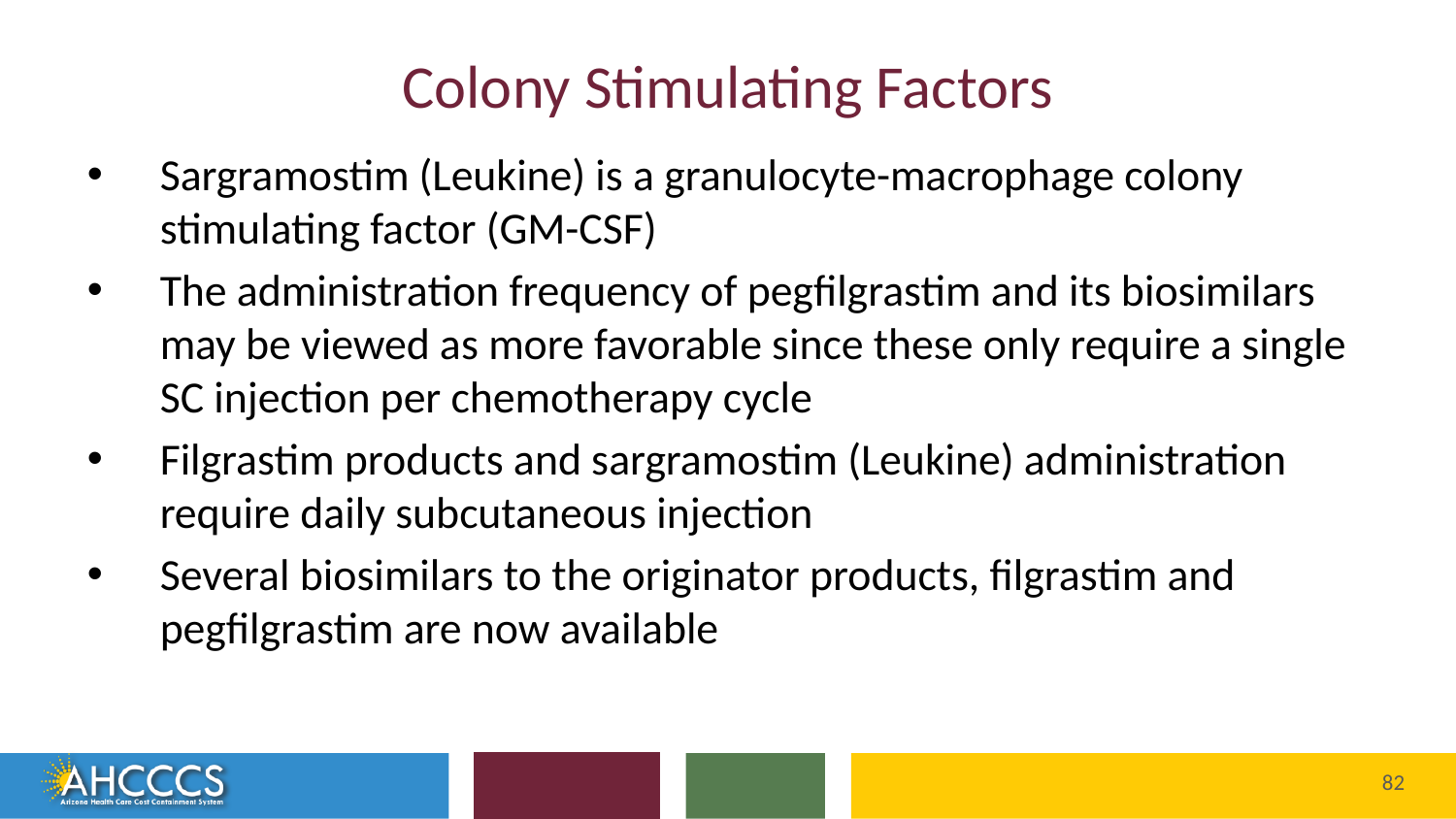

# Colony Stimulating Factors
Sargramostim (Leukine) is a granulocyte-macrophage colony stimulating factor (GM-CSF)
The administration frequency of pegfilgrastim and its biosimilars may be viewed as more favorable since these only require a single SC injection per chemotherapy cycle
Filgrastim products and sargramostim (Leukine) administration require daily subcutaneous injection
Several biosimilars to the originator products, filgrastim and pegfilgrastim are now available

Reaching across Arizona to provide comprehensive
quality health care for those in need
82